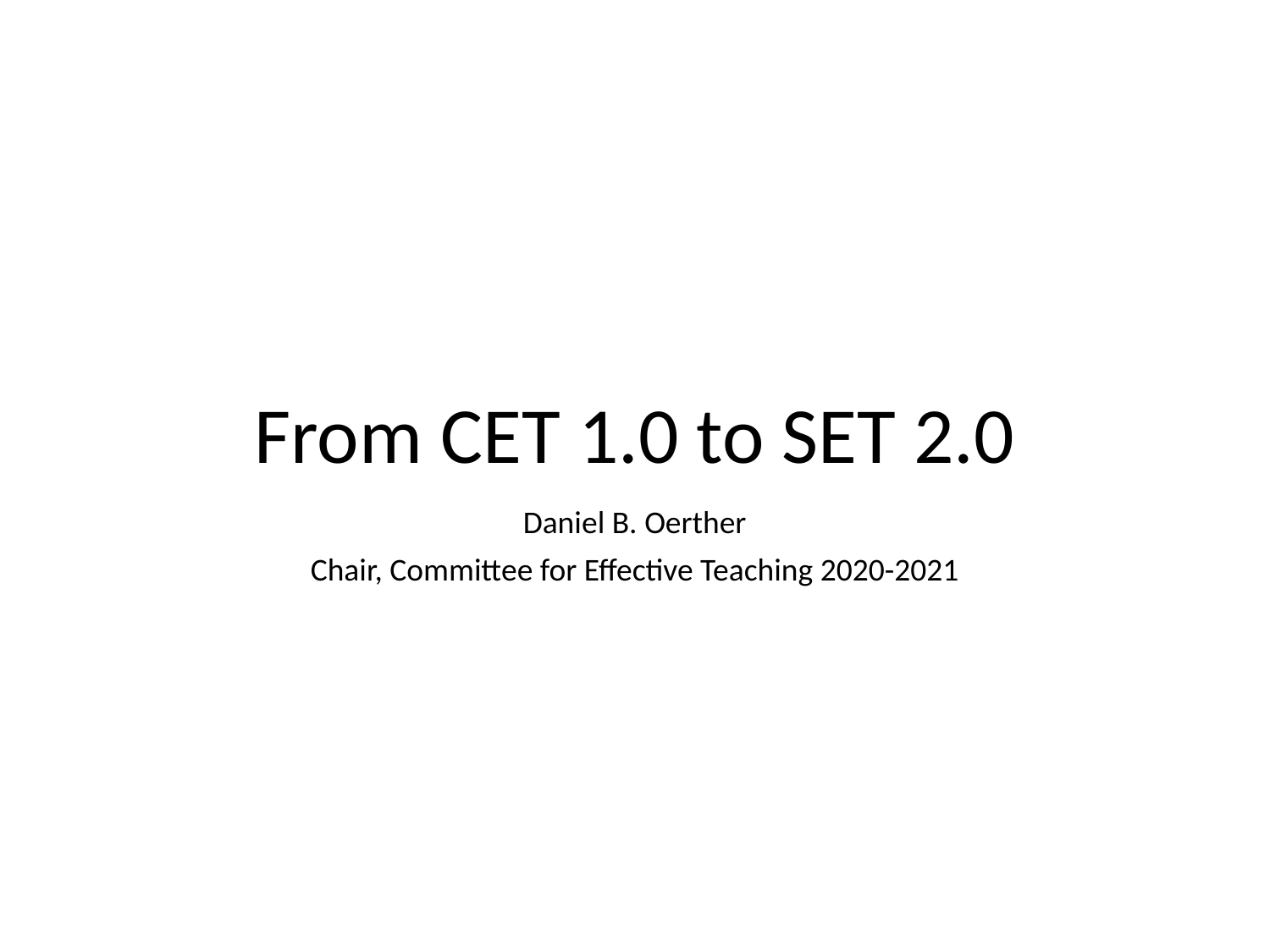

# From CET 1.0 to SET 2.0
Daniel B. Oerther
Chair, Committee for Effective Teaching 2020-2021